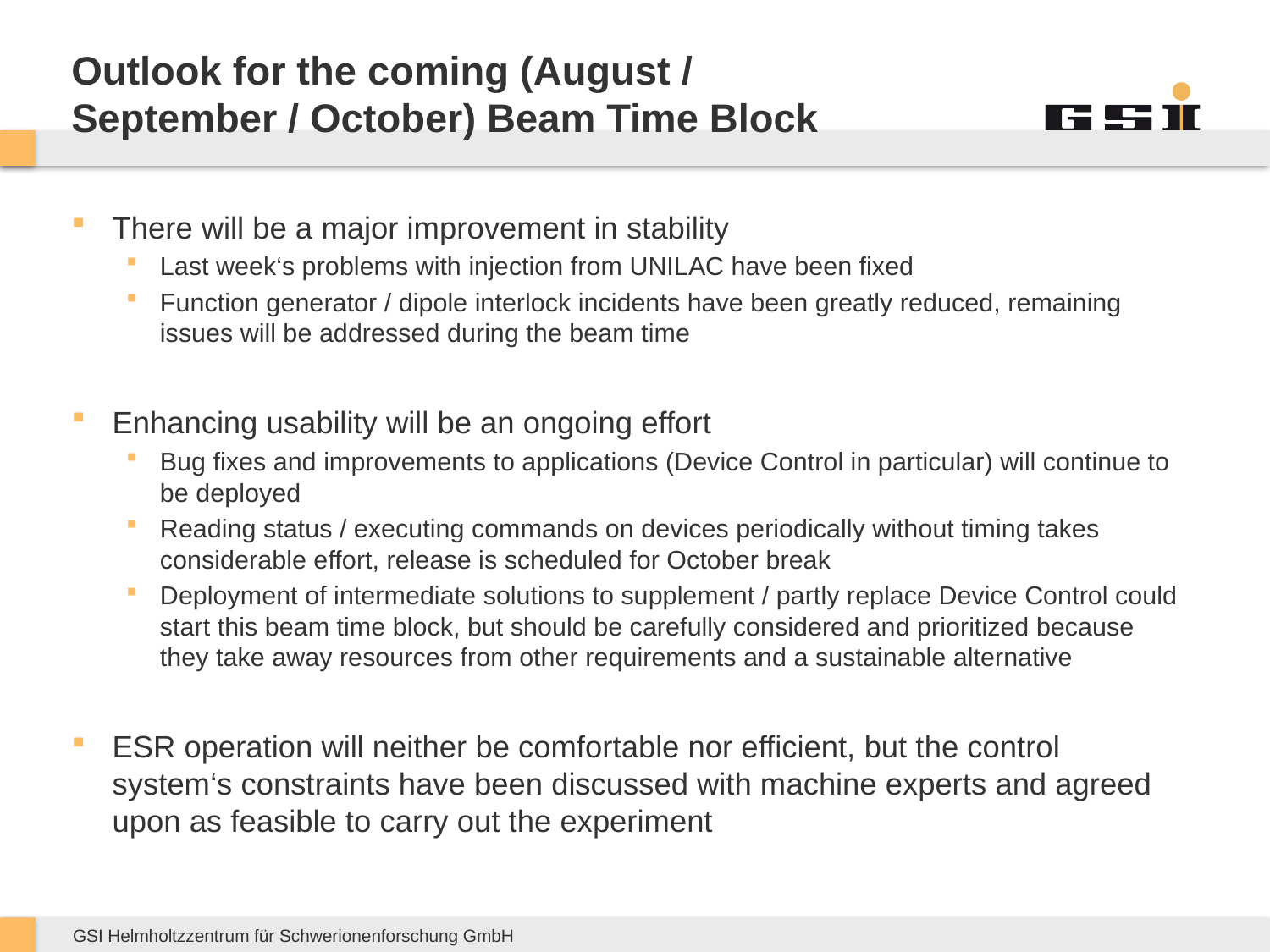

# Outlook for the coming (August / September / October) Beam Time Block
There will be a major improvement in stability
Last week‘s problems with injection from UNILAC have been fixed
Function generator / dipole interlock incidents have been greatly reduced, remaining issues will be addressed during the beam time

Enhancing usability will be an ongoing effort
Bug fixes and improvements to applications (Device Control in particular) will continue to be deployed
Reading status / executing commands on devices periodically without timing takes considerable effort, release is scheduled for October break
Deployment of intermediate solutions to supplement / partly replace Device Control could start this beam time block, but should be carefully considered and prioritized because they take away resources from other requirements and a sustainable alternative

ESR operation will neither be comfortable nor efficient, but the control system‘s constraints have been discussed with machine experts and agreed upon as feasible to carry out the experiment